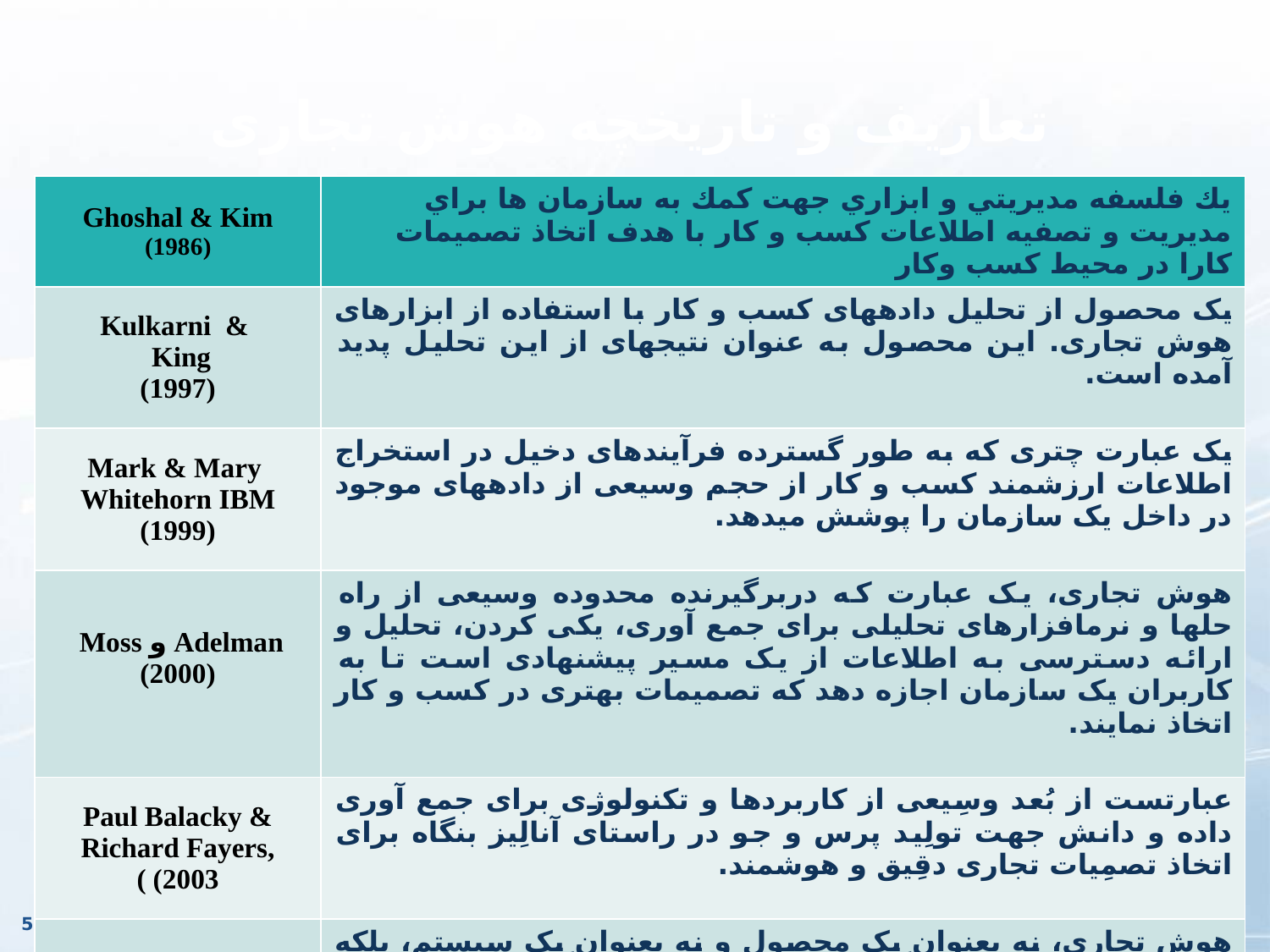

# تعاریف و تاریخچه هوش تجاری
| Ghoshal & Kim (1986) | يك فلسفه مديريتي و ابزاري جهت كمك به سازمان ها براي مديريت و تصفيه اطلاعات كسب و كار با هدف اتخاذ تصميمات كارا در محيط كسب وکار |
| --- | --- |
| Kulkarni & King (1997) | یک محصول از تحلیل داده‏های کسب و کار با استفاده از ابزار‏های هوش تجاری. این محصول به عنوان نتیجه‏ای از این تحلیل پدید آمده است. |
| Mark & Mary Whitehorn IBM (1999) | یک عبارت چتری که به طور گسترده‏ فرآیند‏های دخیل در استخراج اطلاعات ارزشمند کسب و کار از حجم وسیعی از داده‏های موجود در داخل یک سازمان را پوشش می‏دهد. |
| Adelman و Moss (2000) | هوش تجاری، یک عبارت که دربرگیرنده محدوده وسیعی از راه حل‏ها و نرم‏افزار‏های تحلیلی برای جمع آوری، یکی کردن، تحلیل و ارائه دسترسی به اطلاعات از یک مسیر پیشنهادی است تا به کاربران یک سازمان اجازه دهد که تصمیمات بهتری در کسب و کار اتخاذ نمایند. |
| Paul Balacky & Richard Fayers, 2003) ) | عبارتست از بُعد وسِيعی از کاربردها و تکنولوژی برای جمع آوری داده و دانش جهت تولِيد پرس و جو در راستای آنالِيز بنگاه برای اتخاذ تصمِيات تجاری دقِيق و هوشمند. |
| Larissa T. Moss, Shaku (2005) | هوش تجاری، نه بعنوان ِيک محصول و نه بعنوان ِيک سِيستم، بلکه بعنوان ِيک معماری موردنظر است که شامل مجموعه ای از برنامه های کاربردی و تحلِيلی است که به استناد پاِيگاه های داده عملِياتی و تحلِيلی به اخذ و کمک به اخذ تصمِيم برای فعالِيت های هوشمند تجاری می پردازند. |
5